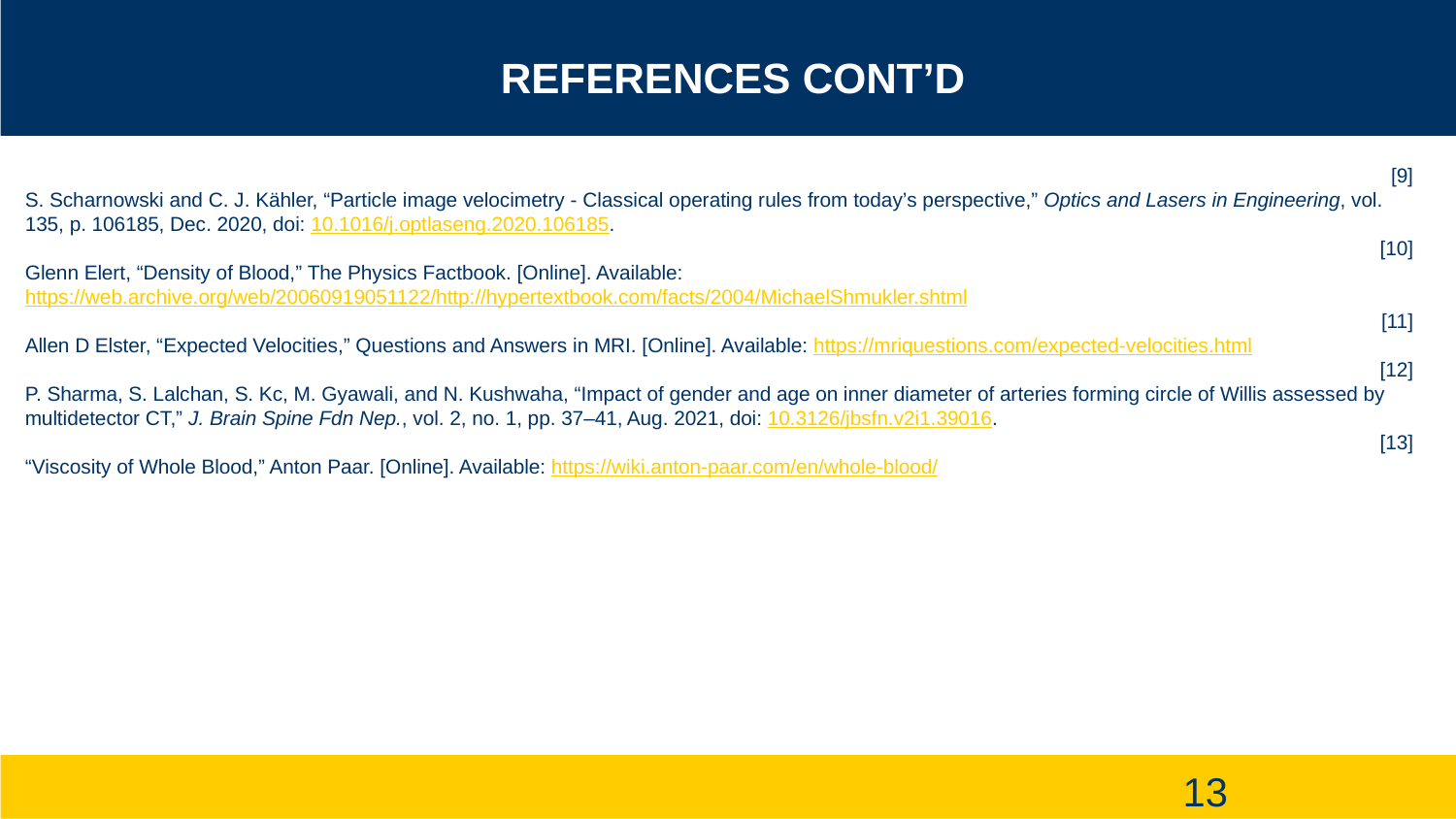

# References Cont’d
[9]
S. Scharnowski and C. J. Kähler, “Particle image velocimetry - Classical operating rules from today’s perspective,” Optics and Lasers in Engineering, vol. 135, p. 106185, Dec. 2020, doi: 10.1016/j.optlaseng.2020.106185.
[10]
Glenn Elert, “Density of Blood,” The Physics Factbook. [Online]. Available: https://web.archive.org/web/20060919051122/http://hypertextbook.com/facts/2004/MichaelShmukler.shtml
[11]
Allen D Elster, “Expected Velocities,” Questions and Answers in MRI. [Online]. Available: https://mriquestions.com/expected-velocities.html
[12]
P. Sharma, S. Lalchan, S. Kc, M. Gyawali, and N. Kushwaha, “Impact of gender and age on inner diameter of arteries forming circle of Willis assessed by multidetector CT,” J. Brain Spine Fdn Nep., vol. 2, no. 1, pp. 37–41, Aug. 2021, doi: 10.3126/jbsfn.v2i1.39016.
[13]
“Viscosity of Whole Blood,” Anton Paar. [Online]. Available: https://wiki.anton-paar.com/en/whole-blood/
13